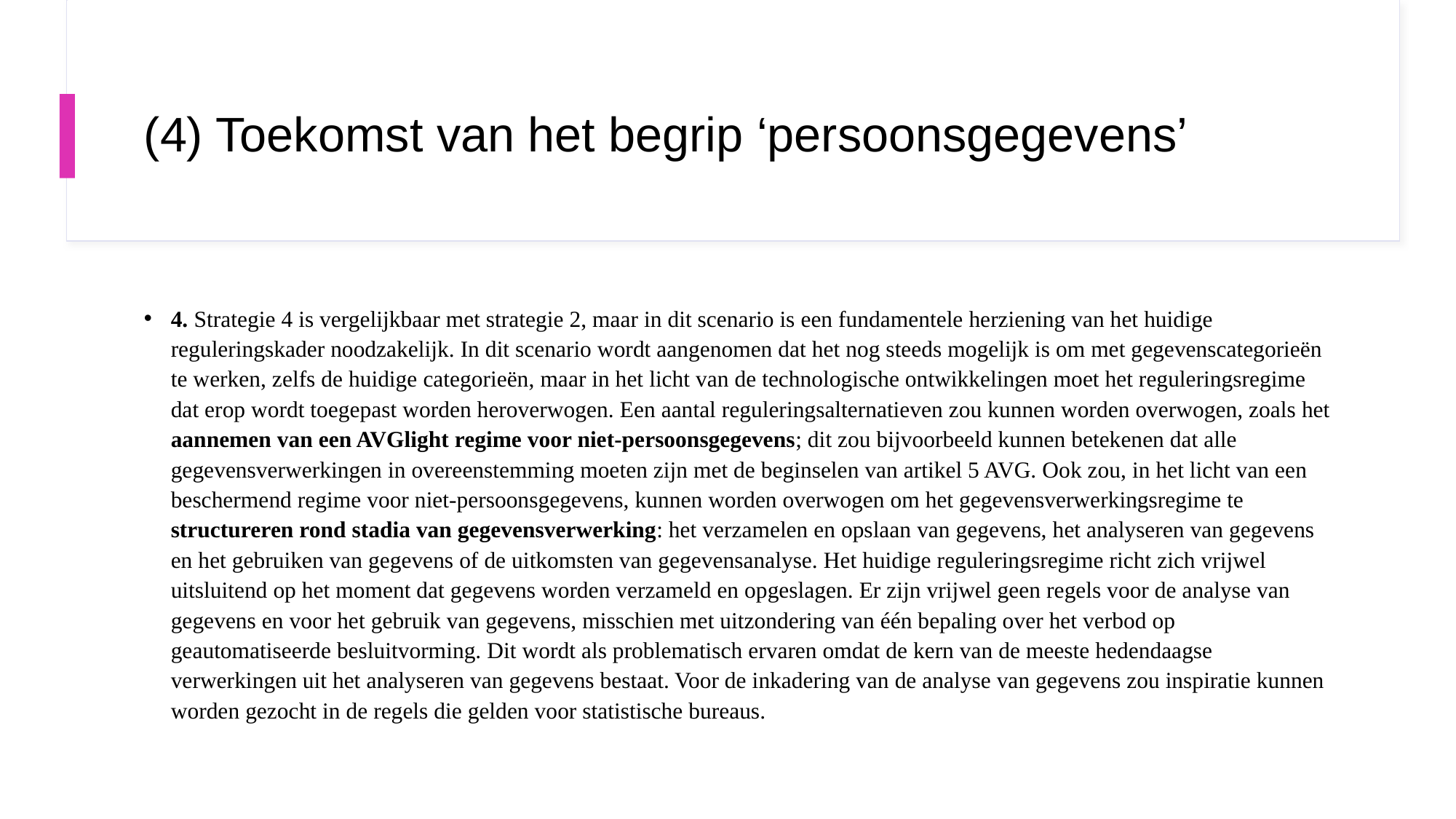

# (4) Toekomst van het begrip ‘persoonsgegevens’
4. Strategie 4 is vergelijkbaar met strategie 2, maar in dit scenario is een fundamentele herziening van het huidige reguleringskader noodzakelijk. In dit scenario wordt aangenomen dat het nog steeds mogelijk is om met gegevenscategorieën te werken, zelfs de huidige categorieën, maar in het licht van de technologische ontwikkelingen moet het reguleringsregime dat erop wordt toegepast worden heroverwogen. Een aantal reguleringsalternatieven zou kunnen worden overwogen, zoals het aannemen van een AVGlight regime voor niet-persoonsgegevens; dit zou bijvoorbeeld kunnen betekenen dat alle gegevensverwerkingen in overeenstemming moeten zijn met de beginselen van artikel 5 AVG. Ook zou, in het licht van een beschermend regime voor niet-persoonsgegevens, kunnen worden overwogen om het gegevensverwerkingsregime te structureren rond stadia van gegevensverwerking: het verzamelen en opslaan van gegevens, het analyseren van gegevens en het gebruiken van gegevens of de uitkomsten van gegevensanalyse. Het huidige reguleringsregime richt zich vrijwel uitsluitend op het moment dat gegevens worden verzameld en opgeslagen. Er zijn vrijwel geen regels voor de analyse van gegevens en voor het gebruik van gegevens, misschien met uitzondering van één bepaling over het verbod op geautomatiseerde besluitvorming. Dit wordt als problematisch ervaren omdat de kern van de meeste hedendaagse verwerkingen uit het analyseren van gegevens bestaat. Voor de inkadering van de analyse van gegevens zou inspiratie kunnen worden gezocht in de regels die gelden voor statistische bureaus.